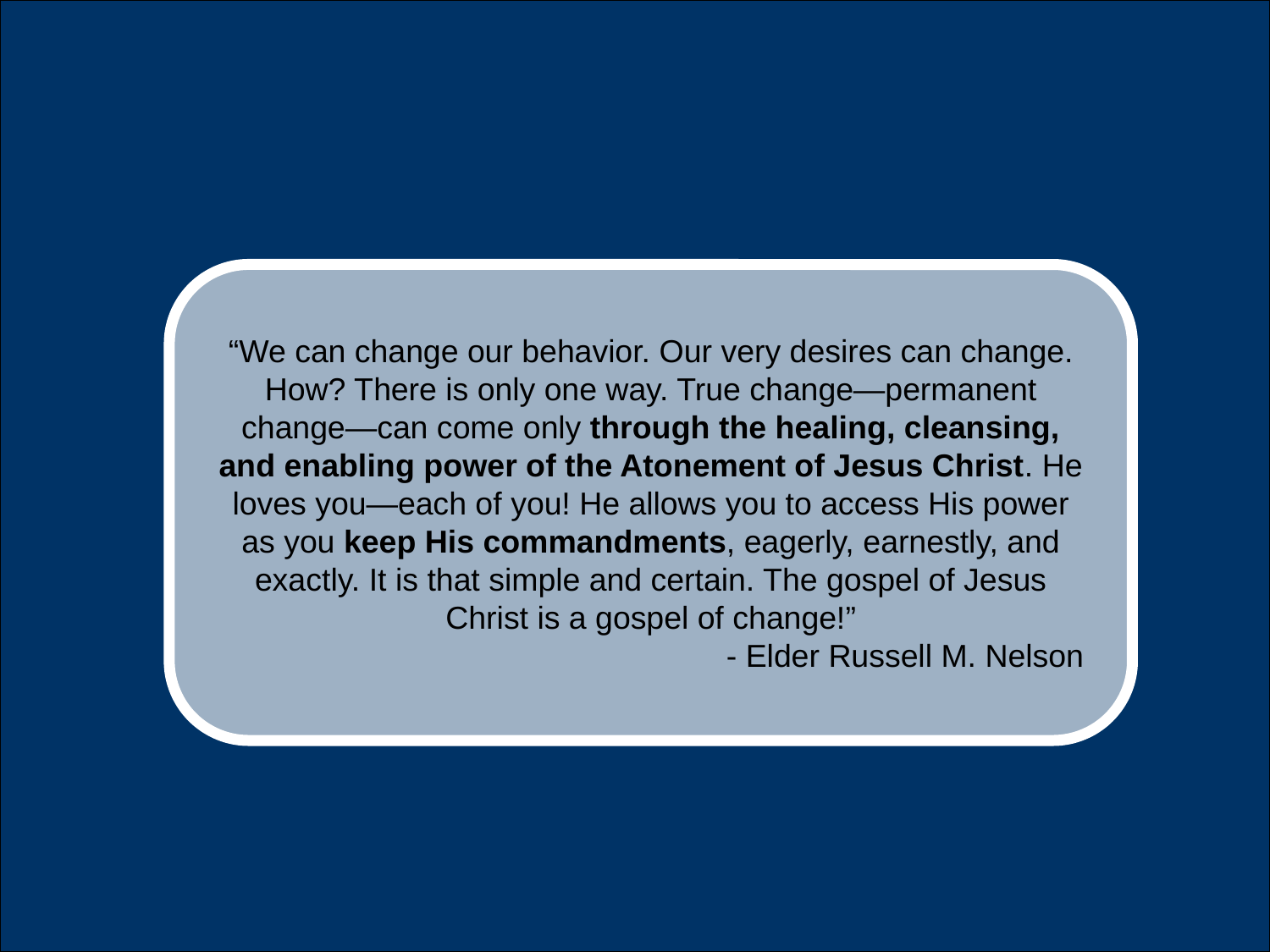

“We can change our behavior. Our very desires can change. How? There is only one way. True change—permanent change—can come only through the healing, cleansing, and enabling power of the Atonement of Jesus Christ. He loves you—each of you! He allows you to access His power as you keep His commandments, eagerly, earnestly, and exactly. It is that simple and certain. The gospel of Jesus Christ is a gospel of change!”
- Elder Russell M. Nelson